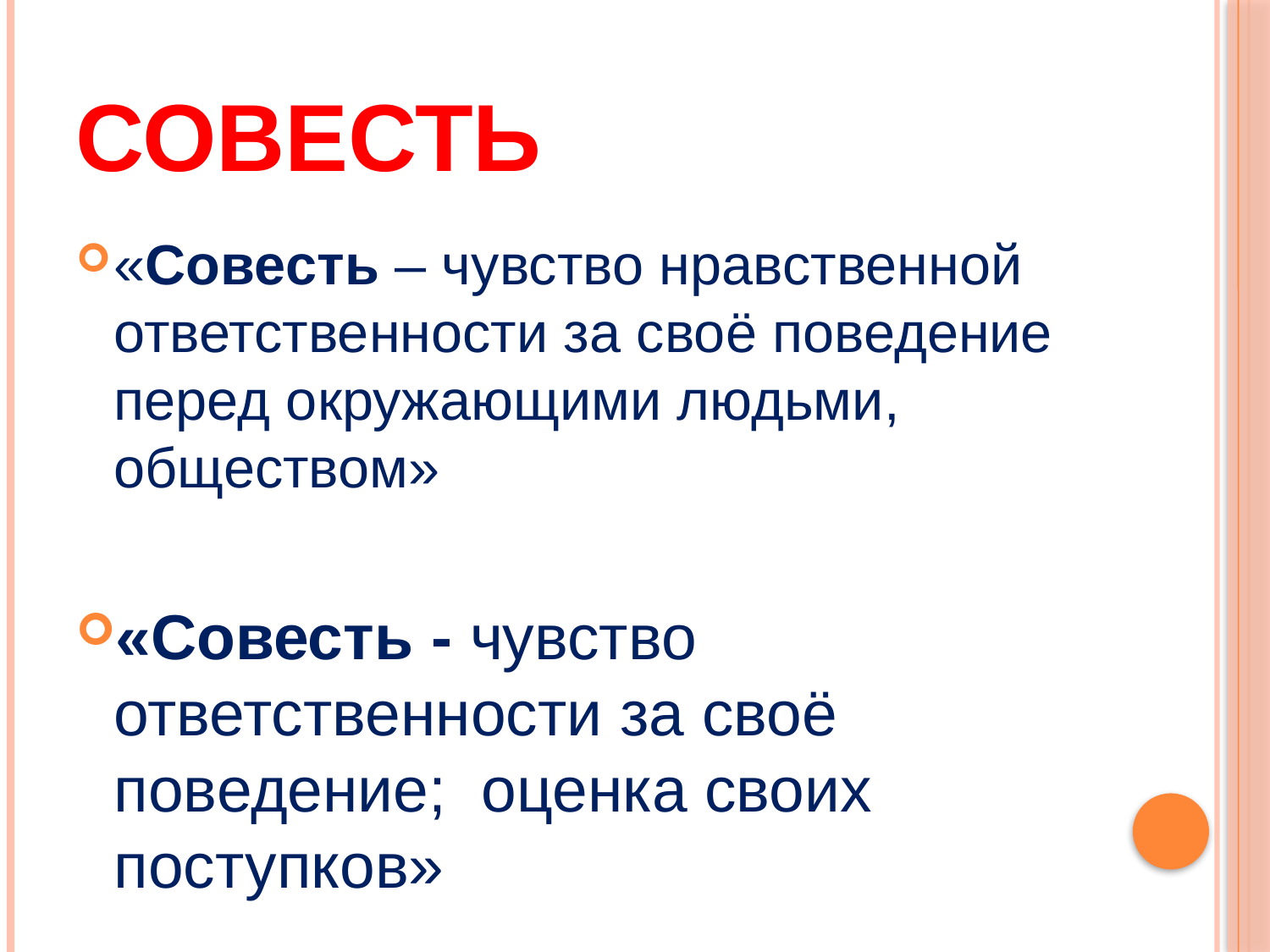

# Совесть
«Совесть – чувство нравственной ответственности за своё поведение перед окружающими людьми, обществом»

«Совесть - чувство ответственности за своё поведение;  оценка своих поступков»